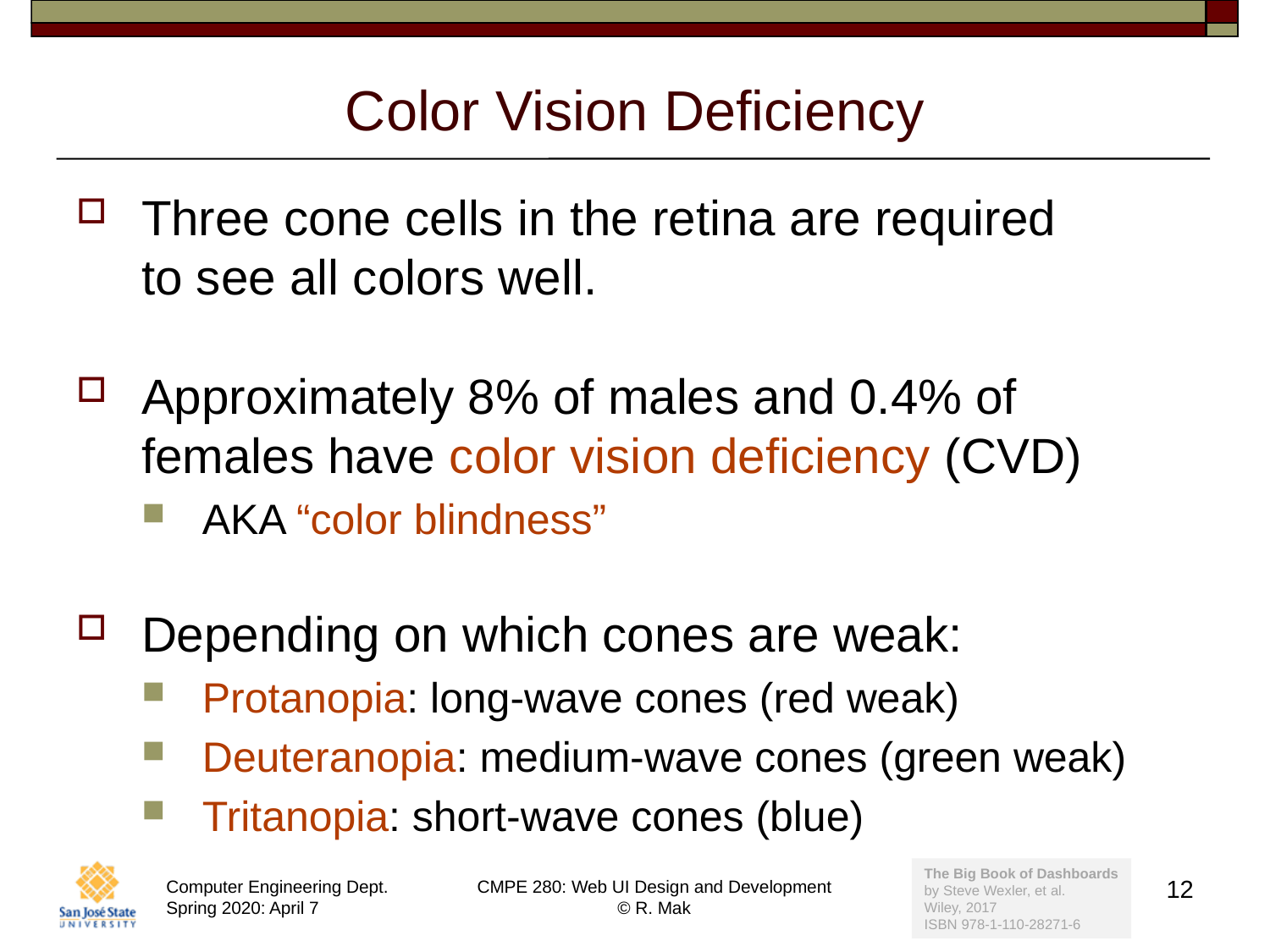

# Color Vision Deficiency
Three cone cells in the retina are required
to see all colors well.

Approximately 8% of males and 0.4% of females have color vision deficiency (CVD)
AKA “color blindness”

Depending on which cones are weak:
Protanopia: long-wave cones (red weak)
Deuteranopia: medium-wave cones (green weak)
Tritanopia: short-wave cones (blue)

The Big Book of Dashboards
by Steve Wexler, et al.
Wiley, 2017
ISBN 978-1-110-28271-6
12